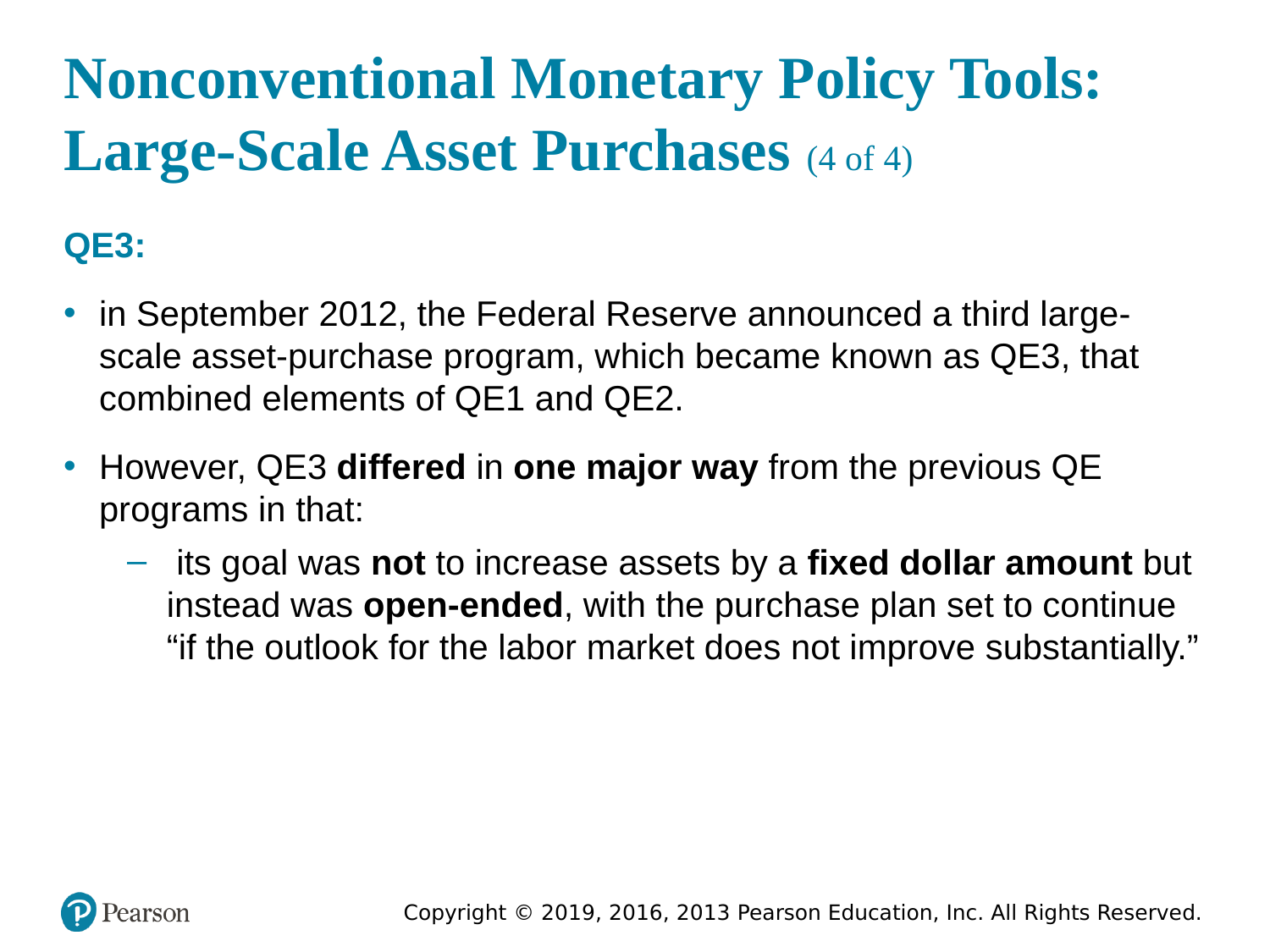

# Nonconventional Monetary Policy Tools: Large-Scale Asset Purchases (4 of 4)
QE3:
in September 2012, the Federal Reserve announced a third large-scale asset-purchase program, which became known as QE3, that combined elements of QE1 and QE2.
However, QE3 differed in one major way from the previous QE programs in that:
 its goal was not to increase assets by a fixed dollar amount but instead was open-ended, with the purchase plan set to continue “if the outlook for the labor market does not improve substantially.”